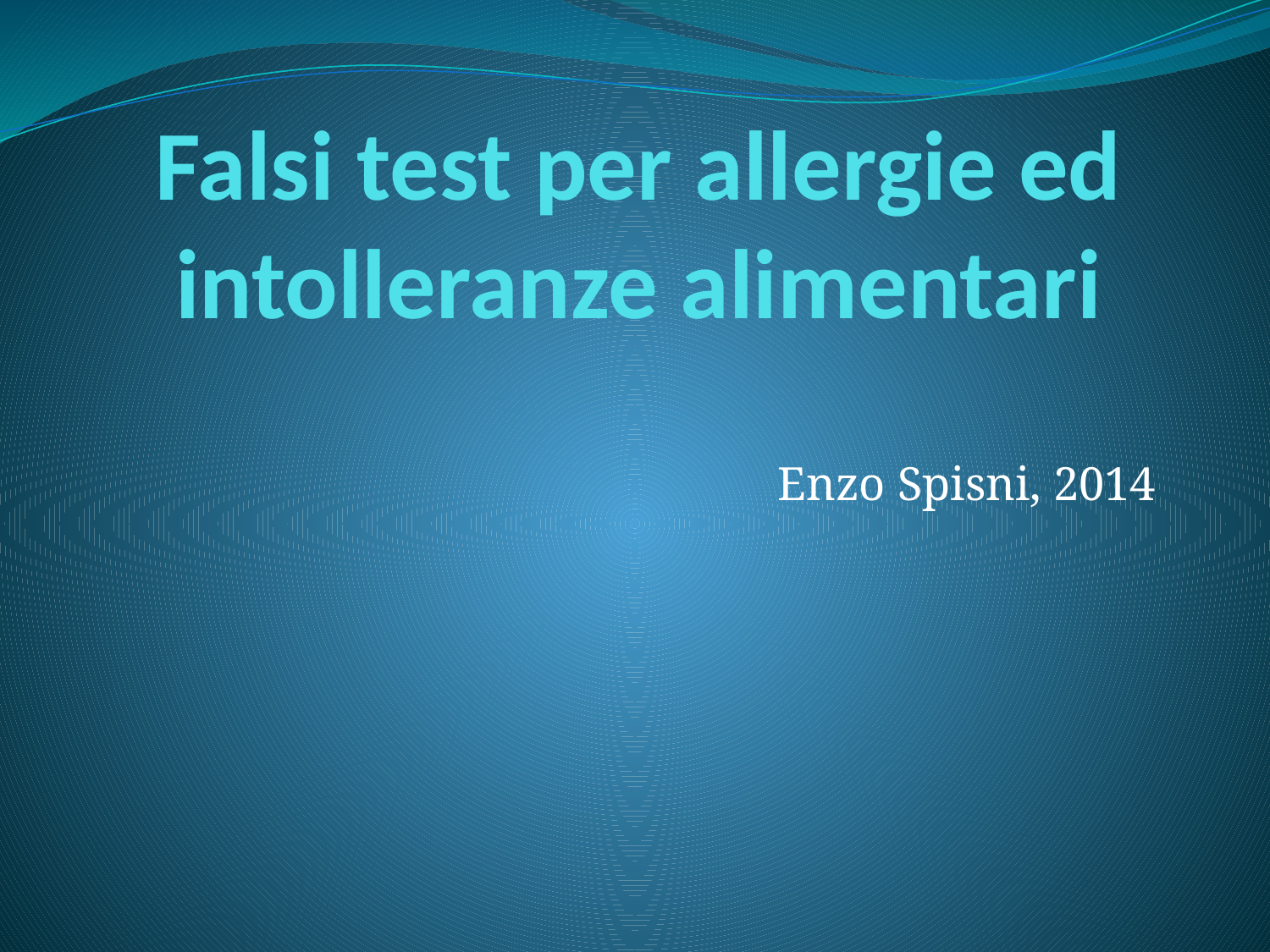

# Falsi test per allergie ed intolleranze alimentari
 Enzo Spisni, 2014